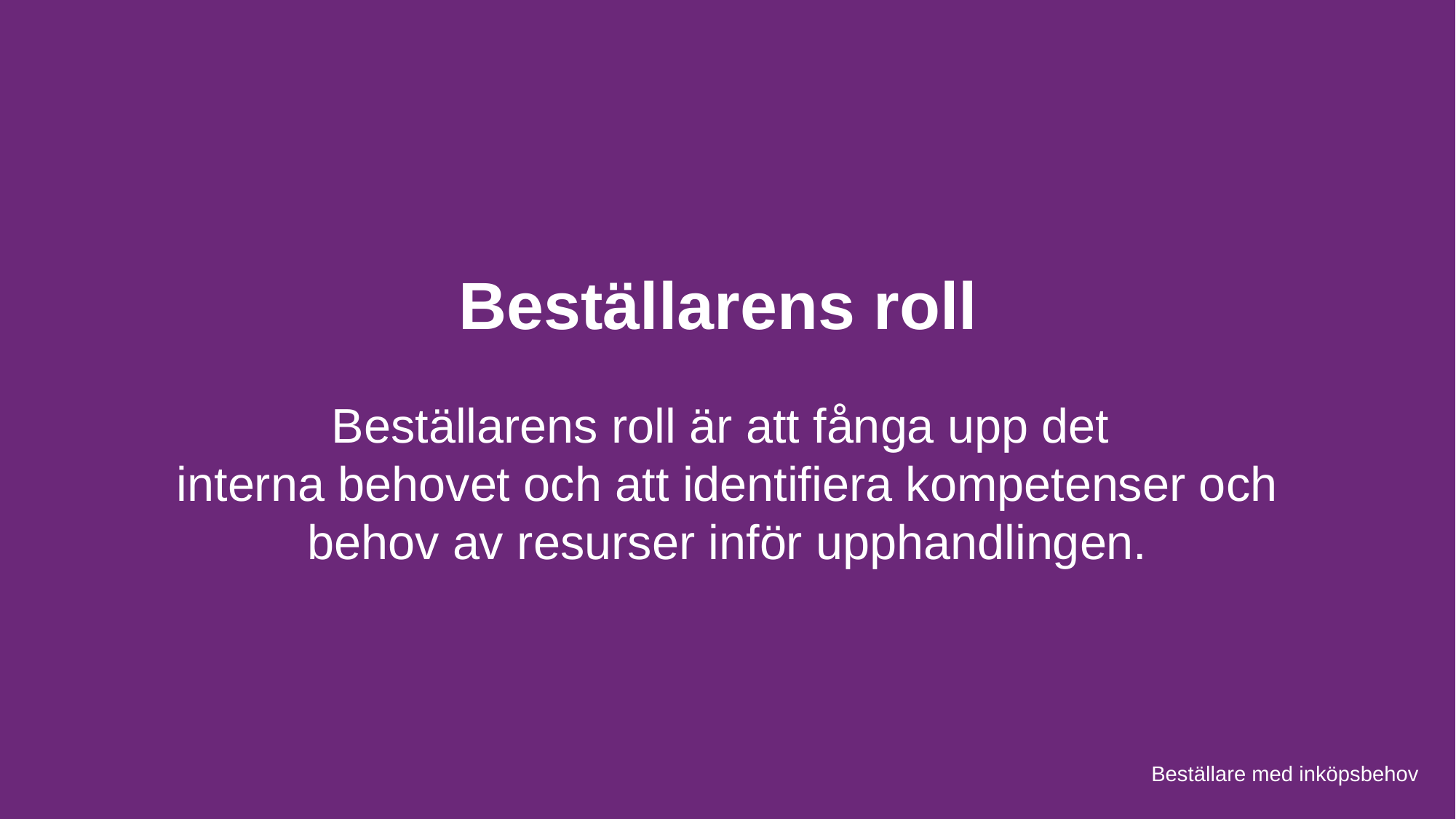

# Beställarens roll
Beställarens roll är att fånga upp det
interna behovet och att identifiera kompetenser och behov av resurser inför upphandlingen.
Beställare med inköpsbehov